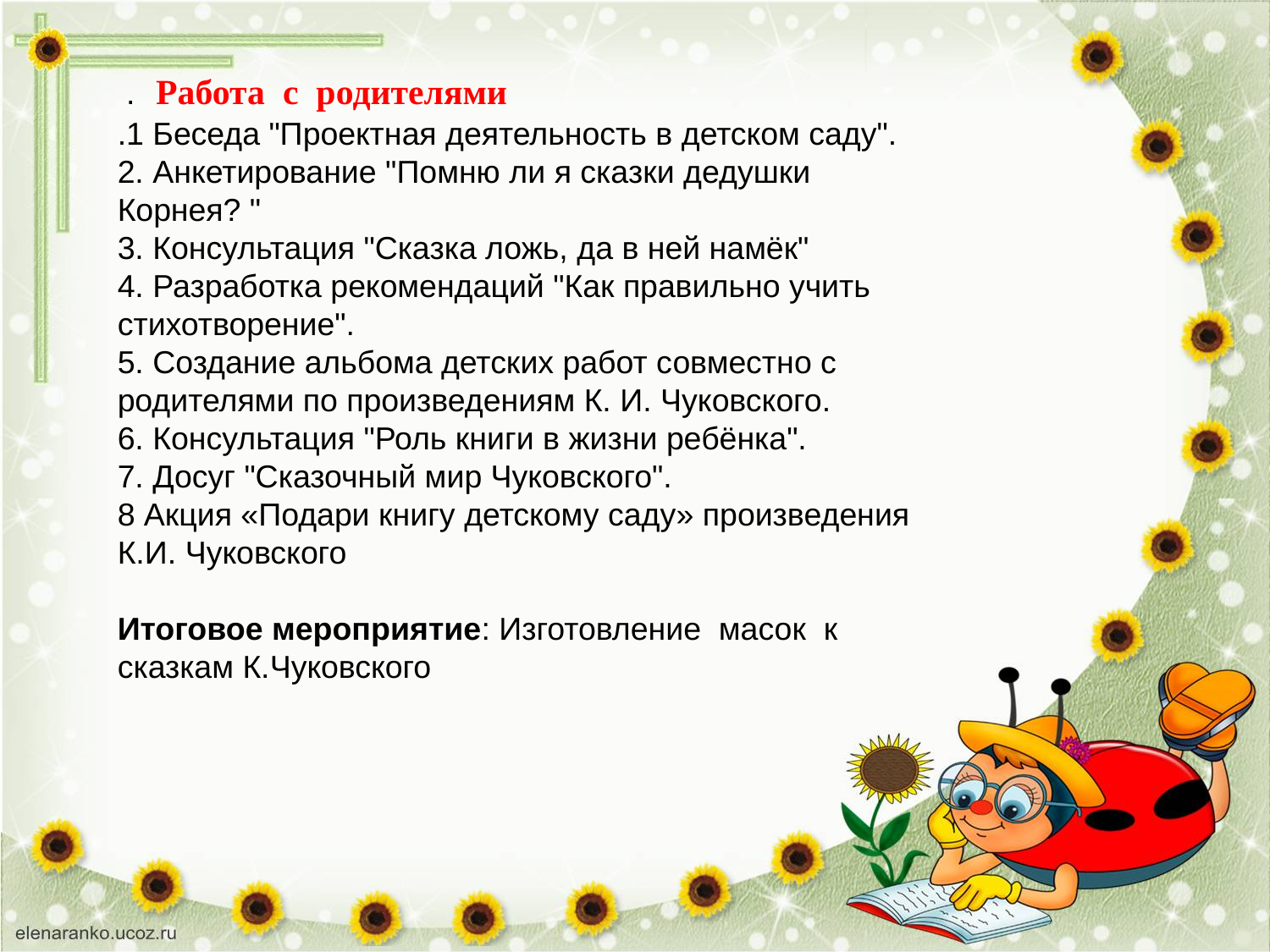

.  Работа  с  родителями
.1 Беседа "Проектная деятельность в детском саду".
2. Анкетирование "Помню ли я сказки дедушки Корнея? "
3. Консультация "Сказка ложь, да в ней намёк"
4. Разработка рекомендаций "Как правильно учить стихотворение".
5. Создание альбома детских работ совместно с родителями по произведениям К. И. Чуковского.
6. Консультация "Роль книги в жизни ребёнка".
7. Досуг "Сказочный мир Чуковского".
8 Акция «Подари книгу детскому саду» произведения К.И. Чуковского

Итоговое мероприятие: Изготовление  масок  к  сказкам К.Чуковского